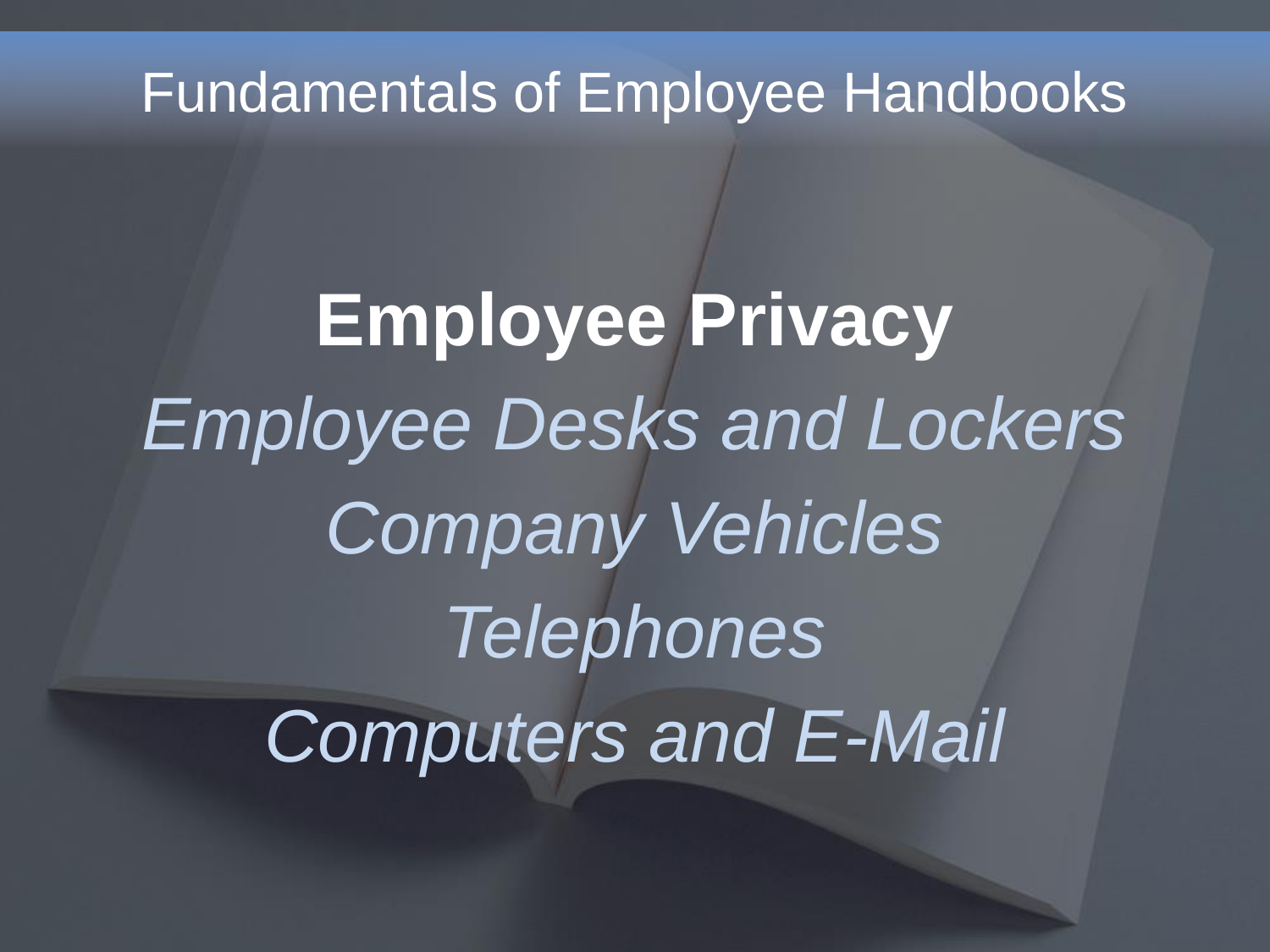

# Fundamentals of Employee Handbooks
Employee Privacy
Employee Desks and Lockers
Company Vehicles
Telephones
Computers and E-Mail